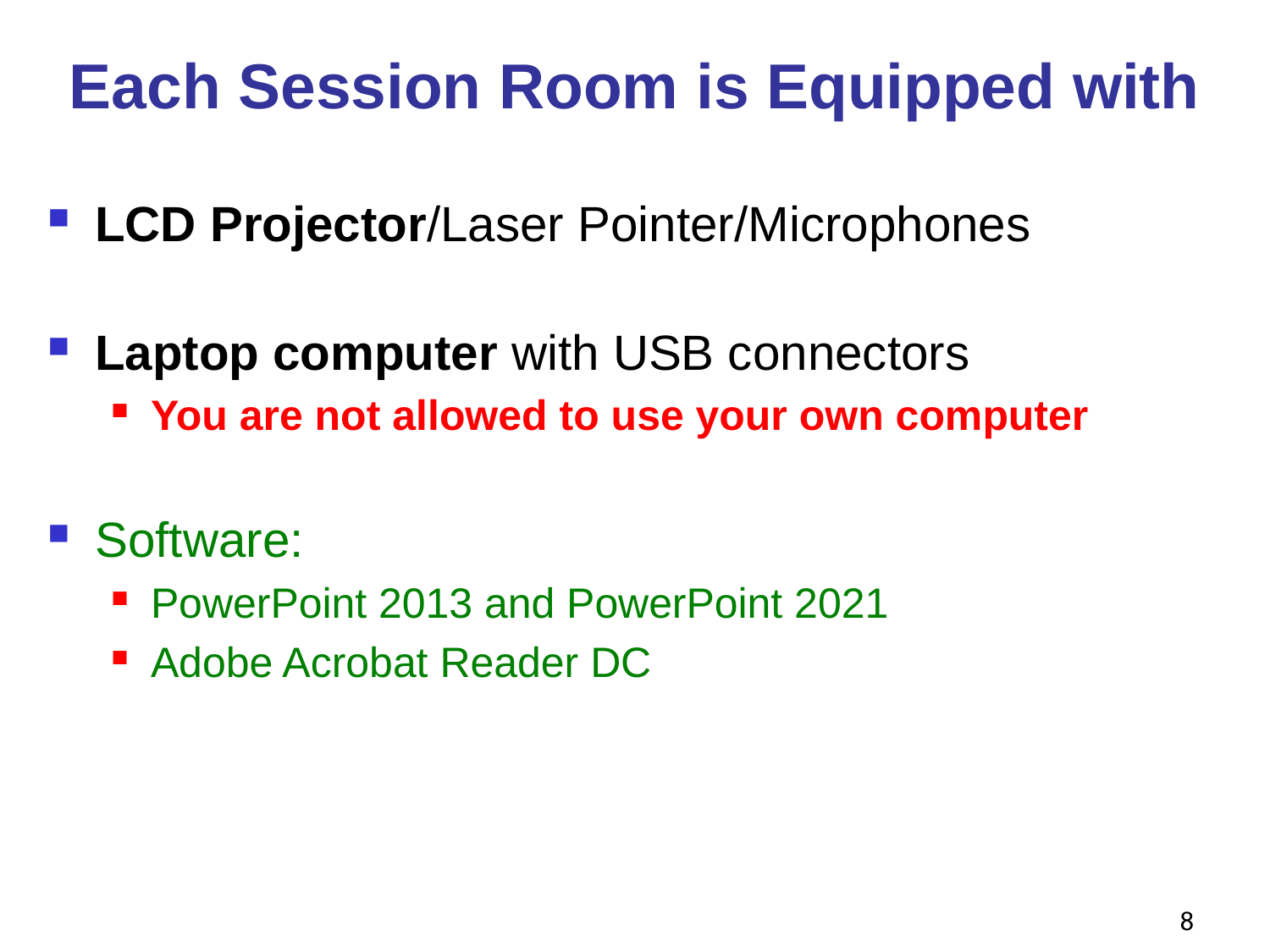

# Each Session Room is Equipped with
LCD Projector/Laser Pointer/Microphones
Laptop computer with USB connectors
You are not allowed to use your own computer

Software:
PowerPoint 2013 and PowerPoint 2021
Adobe Acrobat Reader DC
8